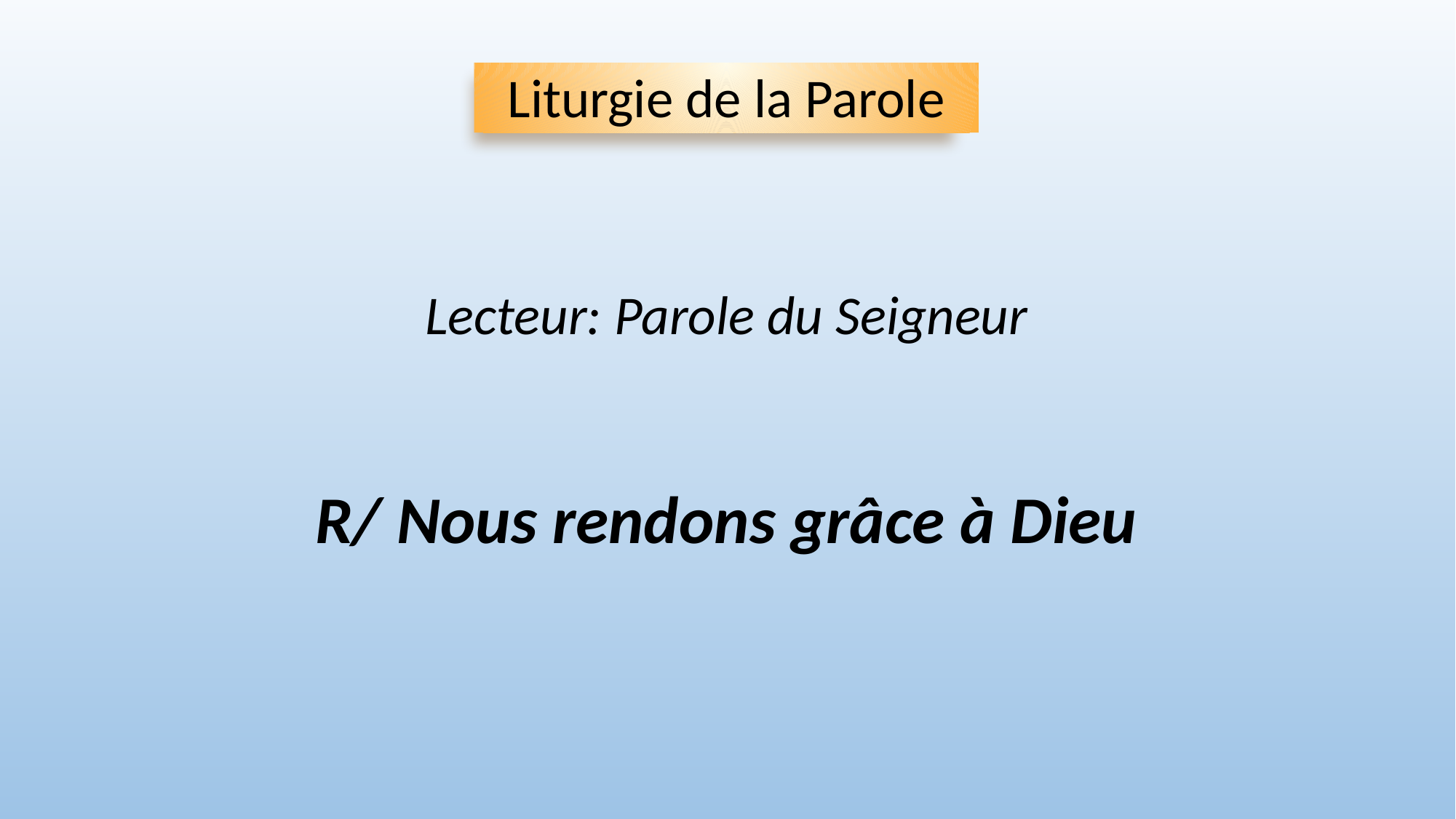

Liturgie de la Parole
Lecteur: Parole du Seigneur

R/ Nous rendons grâce à Dieu